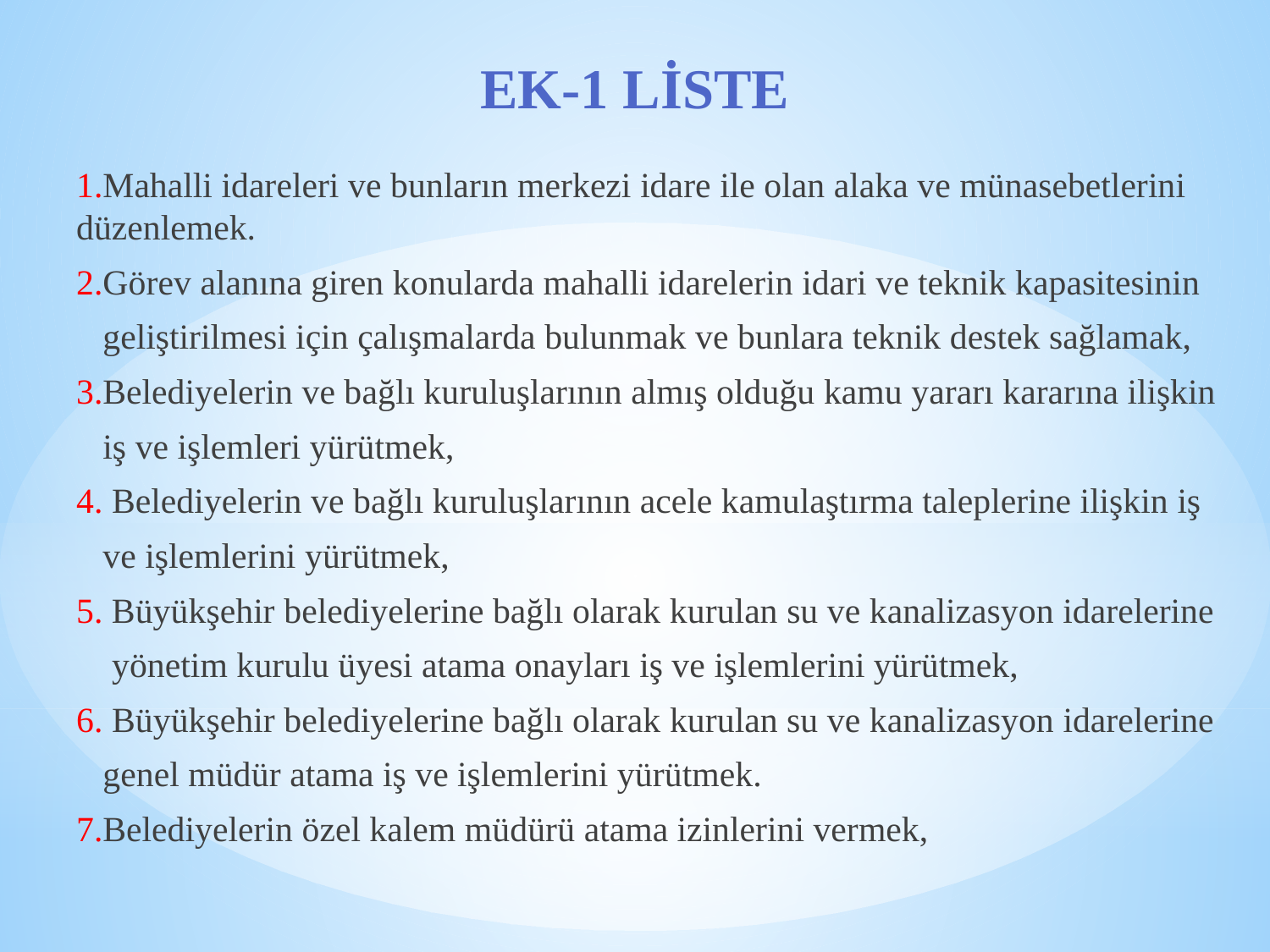

# EK-1 LİSTE
1.Mahalli idareleri ve bunların merkezi idare ile olan alaka ve münasebetlerini     düzenlemek.
2.Görev alanına giren konularda mahalli idarelerin idari ve teknik kapasitesinin
   geliştirilmesi için çalışmalarda bulunmak ve bunlara teknik destek sağlamak,
3.Belediyelerin ve bağlı kuruluşlarının almış olduğu kamu yararı kararına ilişkin
   iş ve işlemleri yürütmek,
4. Belediyelerin ve bağlı kuruluşlarının acele kamulaştırma taleplerine ilişkin iş
   ve işlemlerini yürütmek,
5. Büyükşehir belediyelerine bağlı olarak kurulan su ve kanalizasyon idarelerine
    yönetim kurulu üyesi atama onayları iş ve işlemlerini yürütmek,
6. Büyükşehir belediyelerine bağlı olarak kurulan su ve kanalizasyon idarelerine
   genel müdür atama iş ve işlemlerini yürütmek.
7.Belediyelerin özel kalem müdürü atama izinlerini vermek,